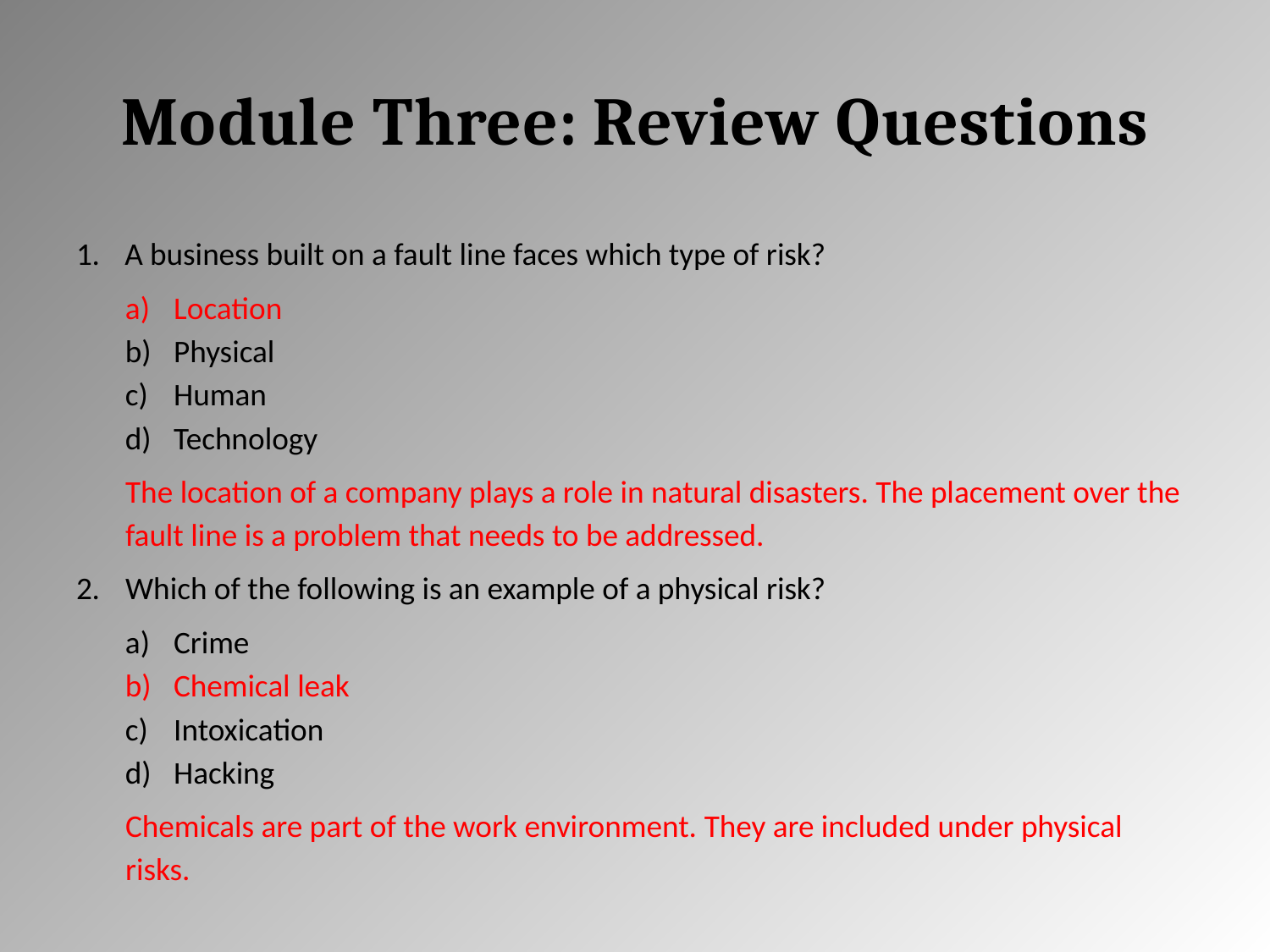

# Module Three: Review Questions
A business built on a fault line faces which type of risk?
Location
Physical
Human
Technology
The location of a company plays a role in natural disasters. The placement over the fault line is a problem that needs to be addressed.
Which of the following is an example of a physical risk?
Crime
Chemical leak
Intoxication
Hacking
Chemicals are part of the work environment. They are included under physical risks.